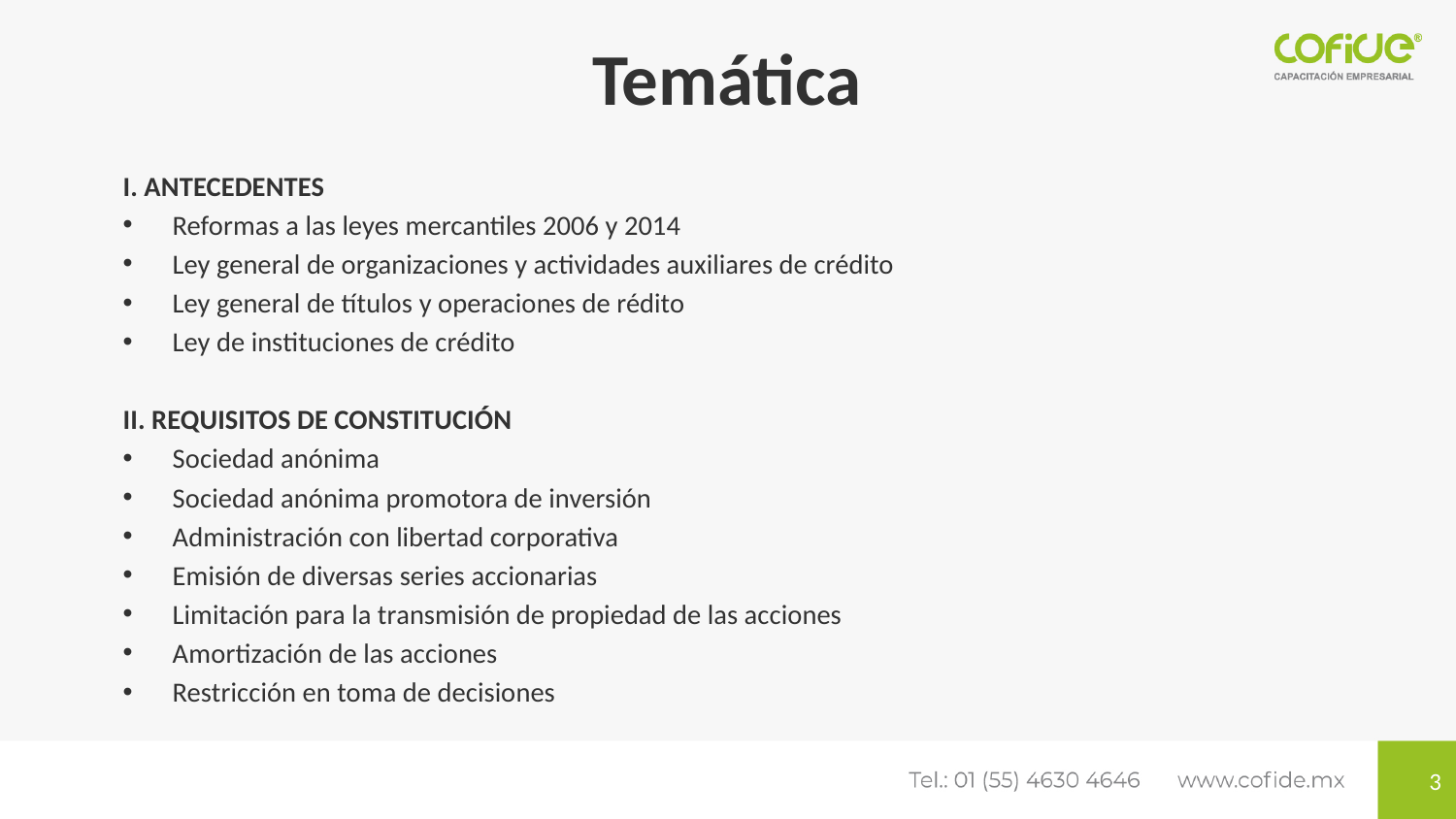

# Temática
I. ANTECEDENTES
Reformas a las leyes mercantiles 2006 y 2014
Ley general de organizaciones y actividades auxiliares de crédito
Ley general de títulos y operaciones de rédito
Ley de instituciones de crédito

II. REQUISITOS DE CONSTITUCIÓN
Sociedad anónima
Sociedad anónima promotora de inversión
Administración con libertad corporativa
Emisión de diversas series accionarias
Limitación para la transmisión de propiedad de las acciones
Amortización de las acciones
Restricción en toma de decisiones
3